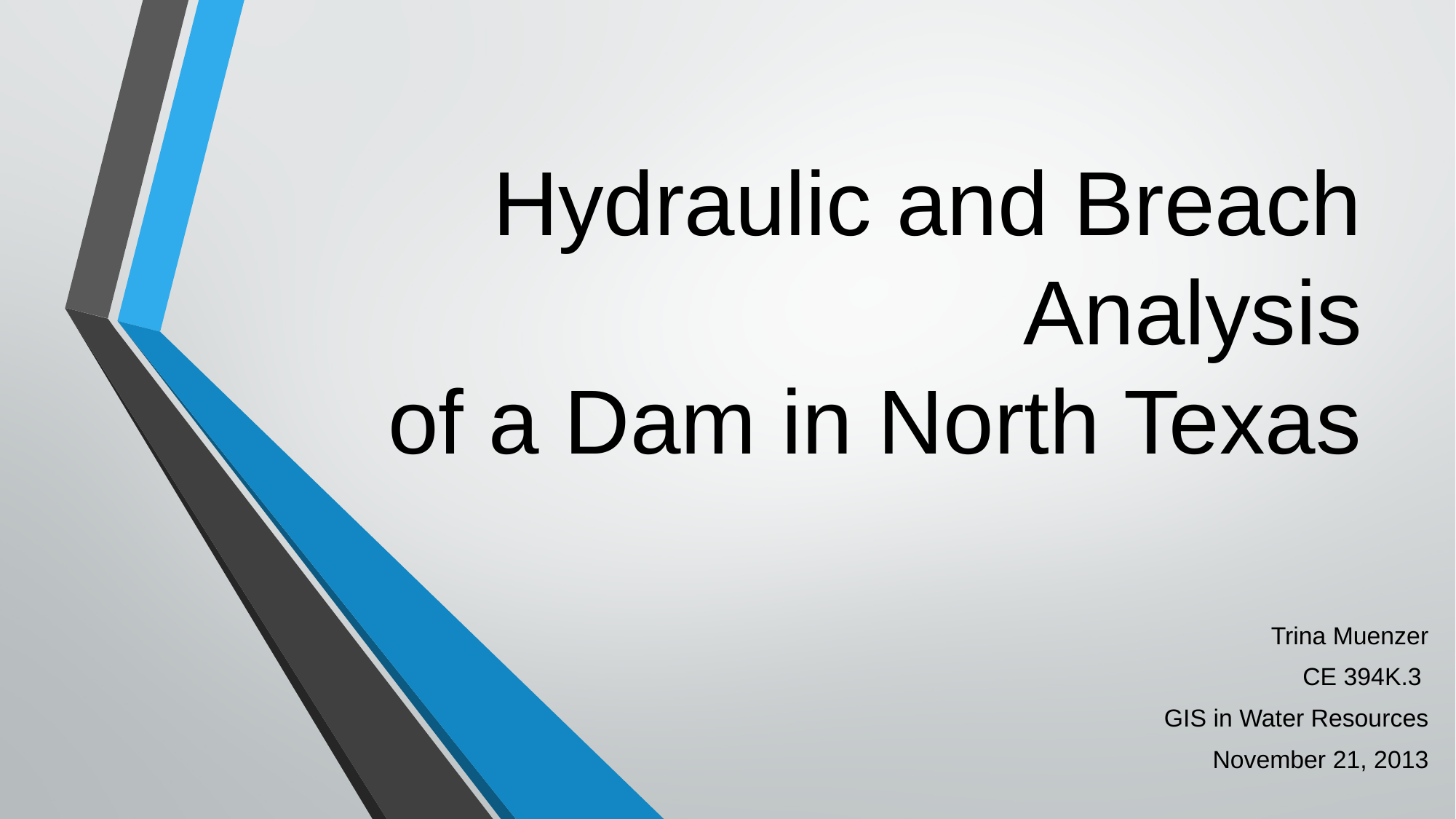

# Hydraulic and Breach Analysis of a Dam in North Texas
Trina Muenzer
CE 394K.3
GIS in Water Resources
November 21, 2013